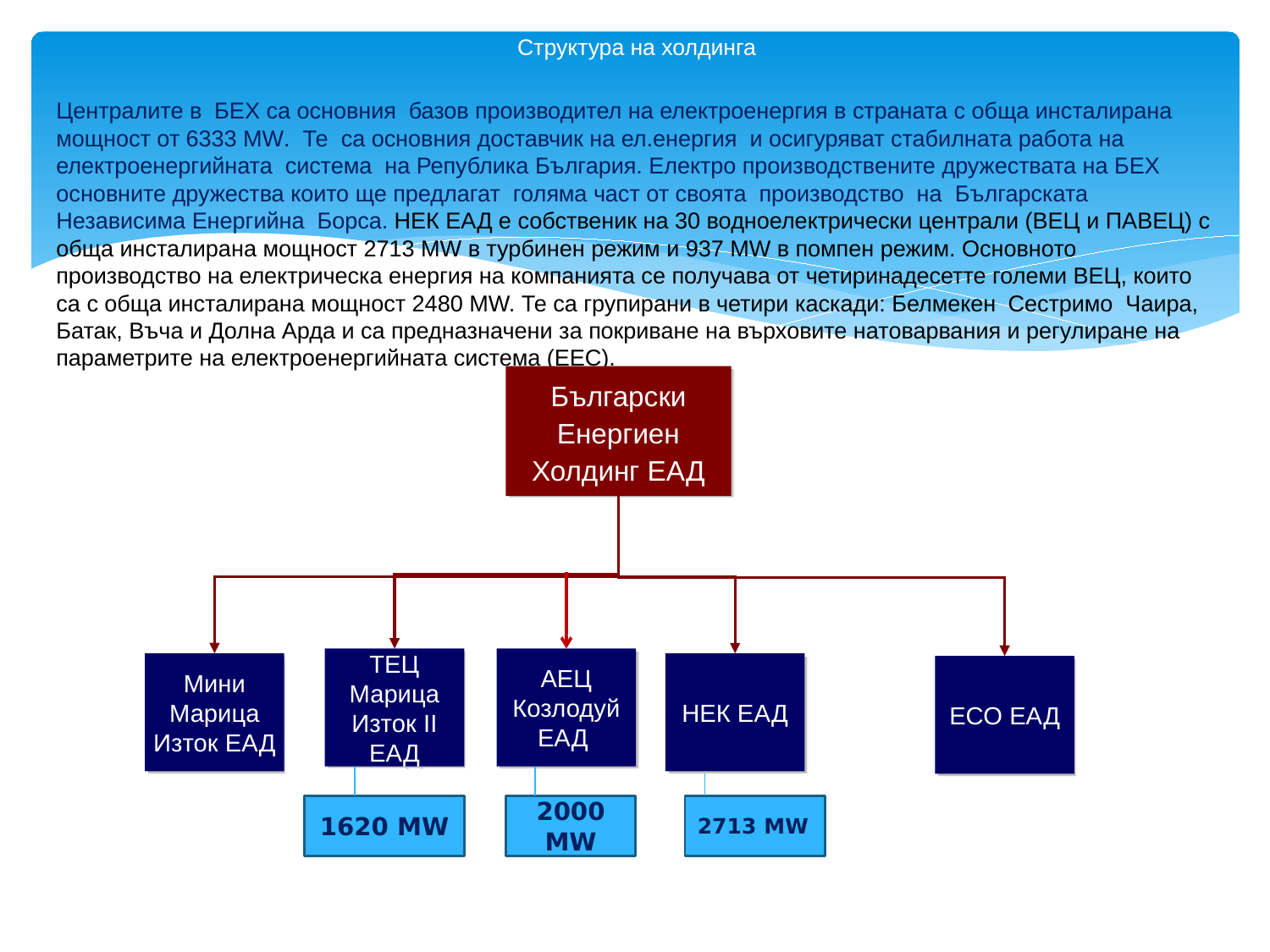

# Структура на холдинга
Централите в  БЕХ са основния  базов производител на електроенергия в страната с обща инсталирана мощност от 6333 МW.  Те  са основния доставчик на ел.енергия  и осигуряват стабилната работа на  електроенергийната  система  на Република България. Електро производствените дружествата на БЕХ  основните дружества които ще предлагат  голяма част от своята  производство  на  Българската  Независима Енергийна  Борса. НЕК ЕАД е собственик на 30 водноелектрически централи (ВЕЦ и ПАВЕЦ) с обща инсталирана мощност 2713 MW в турбинен режим и 937 MW в помпен режим. Основното производство на електрическа енергия на компанията се получава от четиринадесетте големи ВЕЦ, които са с обща инсталирана мощност 2480 MW. Те са групирани в четири каскади: Белмекен ­ Сестримо ­ Чаира, Батак, Въча и Долна Арда и са предназначени за покриване на върховите натоварвания и регулиране на параметрите на електроенергийната система (ЕЕС).

Български Енергиен Холдинг ЕАД
ТЕЦ Марица Изток II ЕАД
АЕЦ Козлодуй ЕАД
Мини Марица Изток ЕАД
НЕК ЕАД
ЕСО ЕАД
1620 MW
2000 MW
2713 MW